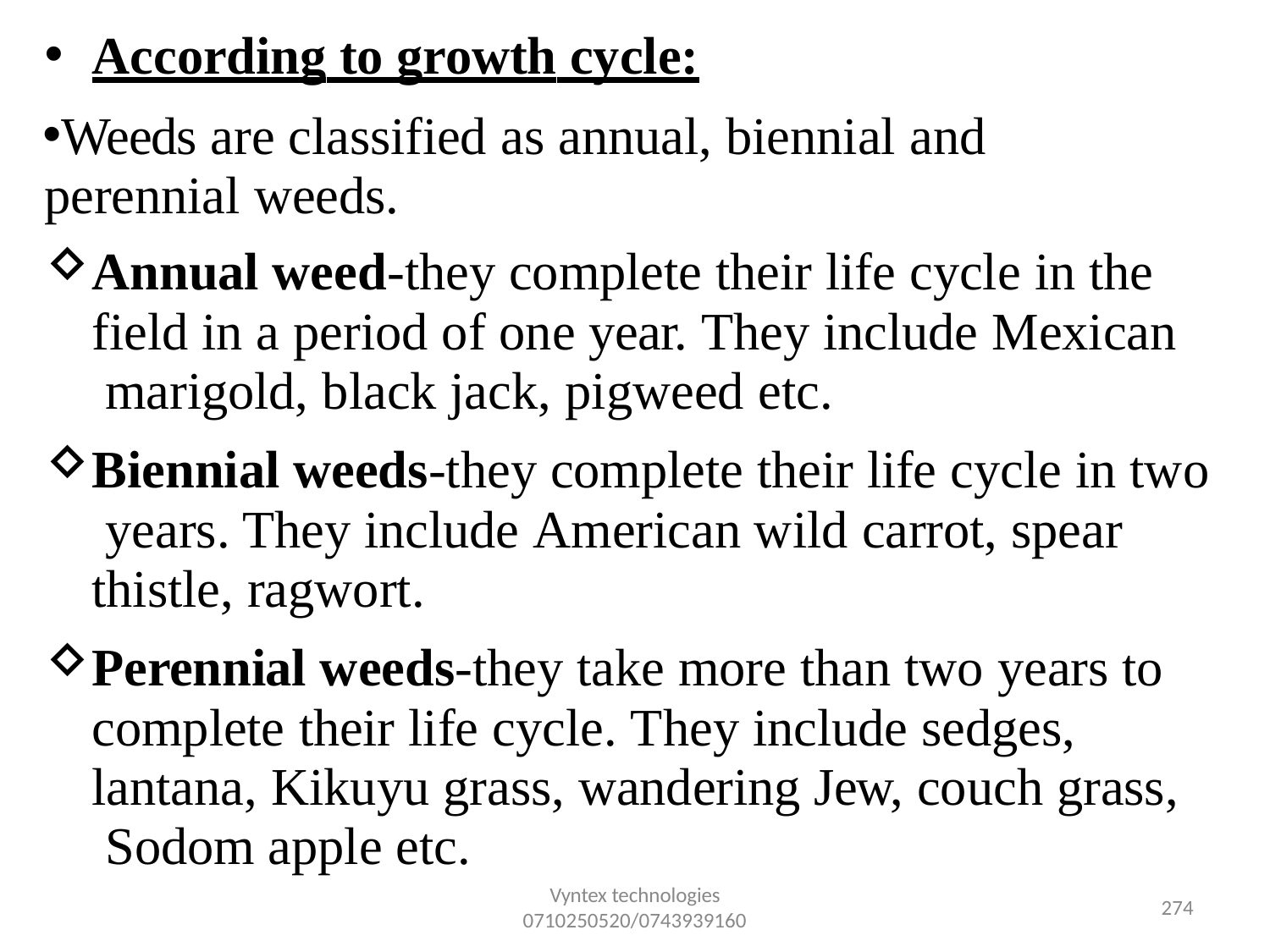

According to growth cycle:
Weeds are classified as annual, biennial and  perennial weeds.
Annual weed-they complete their life cycle in the  field in a period of one year. They include Mexican  marigold, black jack, pigweed etc.
Biennial weeds-they complete their life cycle in two  years. They include American wild carrot, spear  thistle, ragwort.
Perennial weeds-they take more than two years to  complete their life cycle. They include sedges,  lantana, Kikuyu grass, wandering Jew, couch grass,  Sodom apple etc.
Vyntex technologies
0710250520/0743939160
274